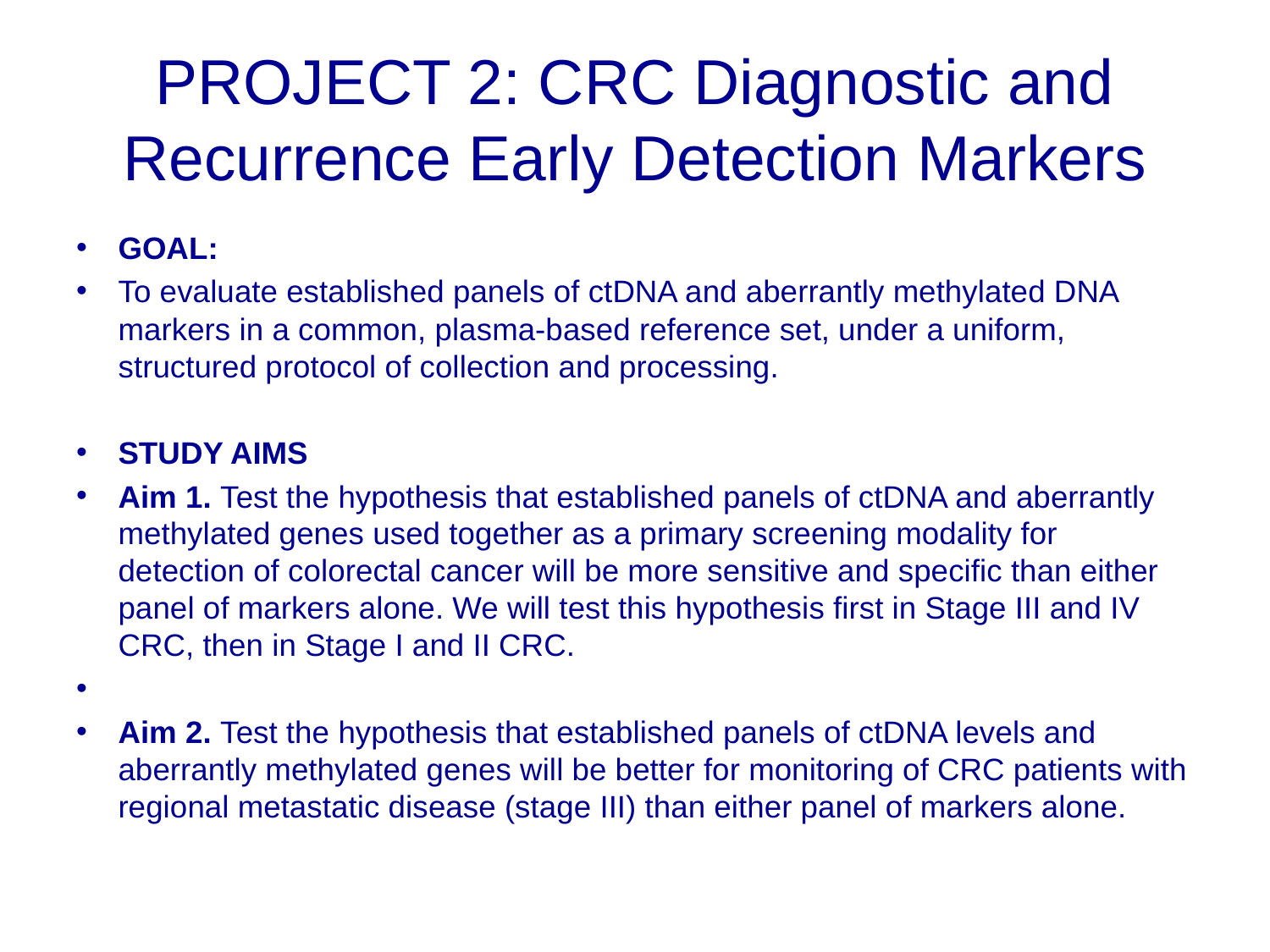

# PROJECT 2: CRC Diagnostic and Recurrence Early Detection Markers
GOAL:
To evaluate established panels of ctDNA and aberrantly methylated DNA markers in a common, plasma-based reference set, under a uniform, structured protocol of collection and processing.

STUDY AIMS
Aim 1. Test the hypothesis that established panels of ctDNA and aberrantly methylated genes used together as a primary screening modality for detection of colorectal cancer will be more sensitive and specific than either panel of markers alone. We will test this hypothesis first in Stage III and IV CRC, then in Stage I and II CRC.

Aim 2. Test the hypothesis that established panels of ctDNA levels and aberrantly methylated genes will be better for monitoring of CRC patients with regional metastatic disease (stage III) than either panel of markers alone.